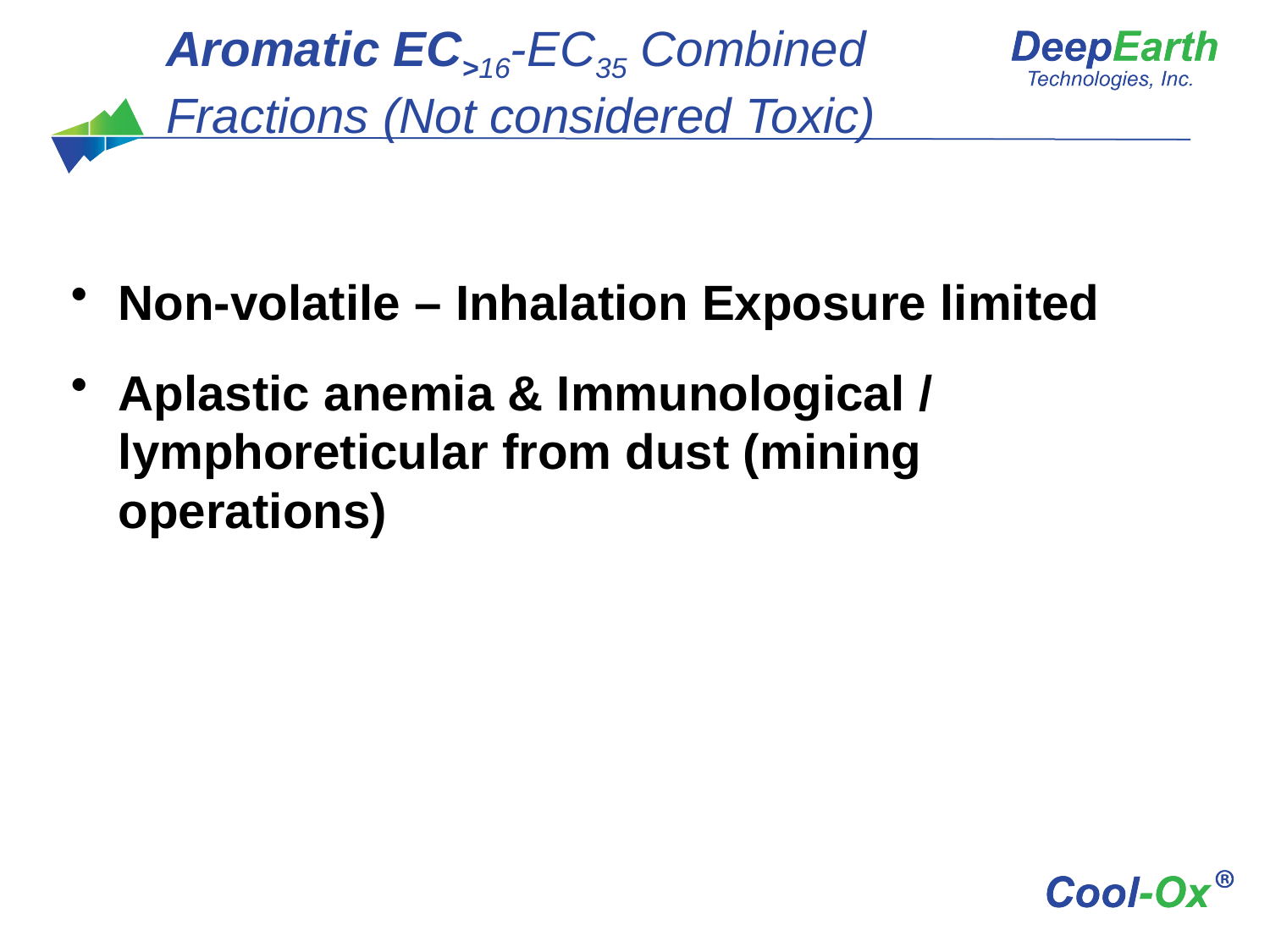

Aromatic EC>16-EC35 Combined Fractions (Not considered Toxic)
Non-volatile – Inhalation Exposure limited
Aplastic anemia & Immunological / lymphoreticular from dust (mining operations)